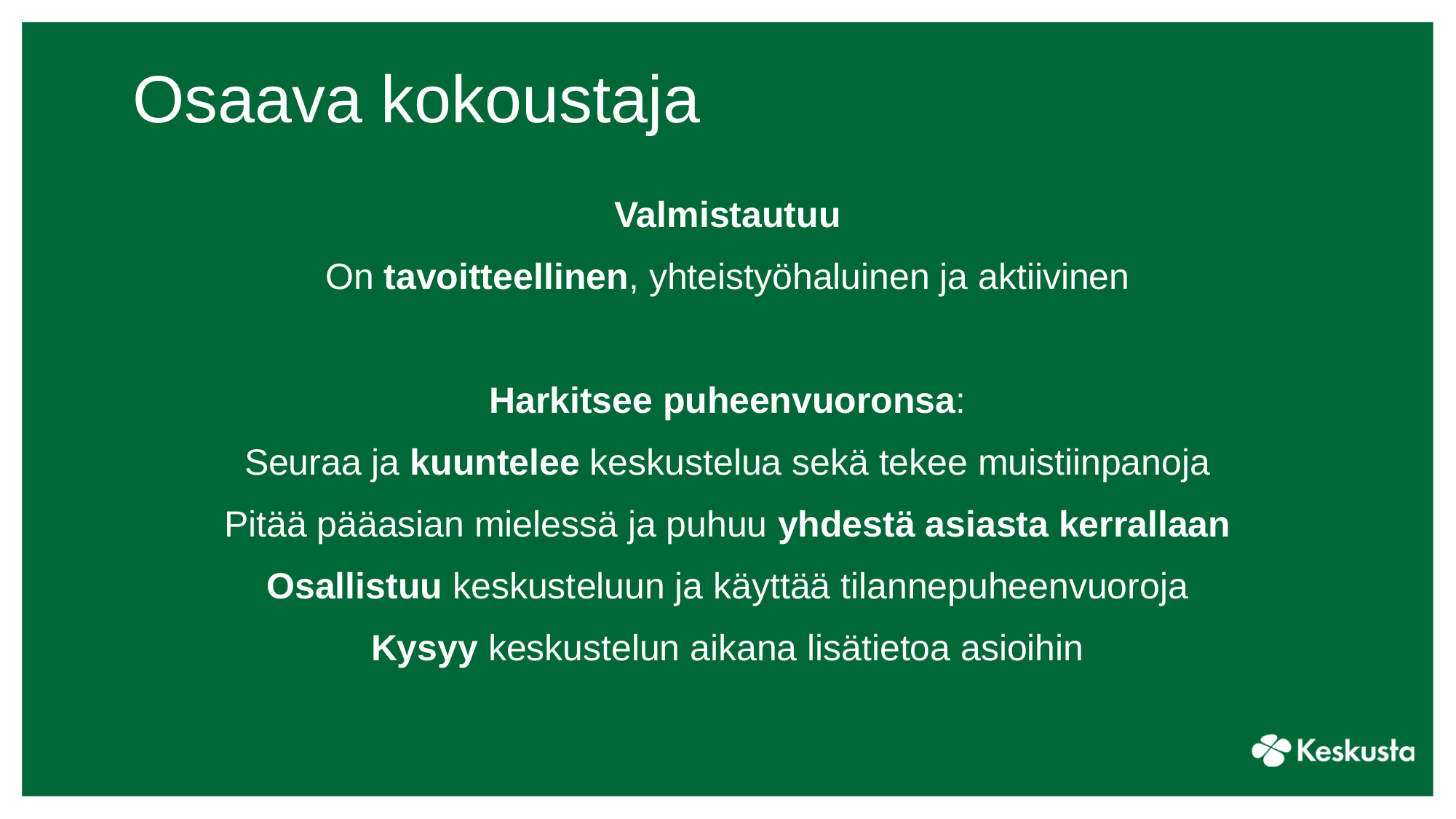

# Osaava kokoustaja
Valmistautuu
On tavoitteellinen, yhteistyöhaluinen ja aktiivinen

Harkitsee puheenvuoronsa:
Seuraa ja kuuntelee keskustelua sekä tekee muistiinpanoja
Pitää pääasian mielessä ja puhuu yhdestä asiasta kerrallaan
Osallistuu keskusteluun ja käyttää tilannepuheenvuoroja
Kysyy keskustelun aikana lisätietoa asioihin